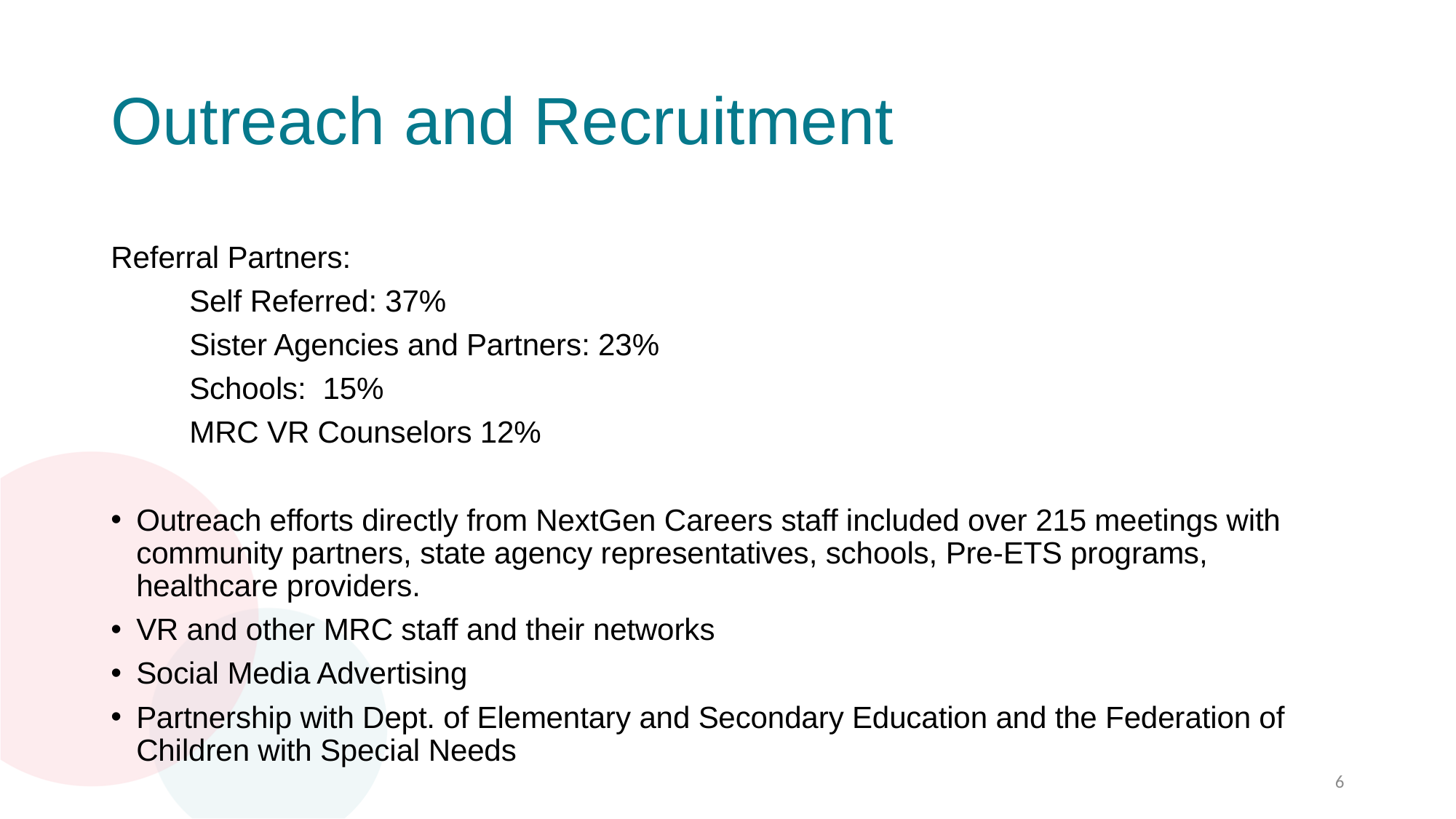

# Outreach and Recruitment

Referral Partners:
	Self Referred: 37%
	Sister Agencies and Partners: 23%
	Schools:  15%
	MRC VR Counselors 12%

Outreach efforts directly from NextGen Careers staff included over 215 meetings with community partners, state agency representatives, schools, Pre-ETS programs, healthcare providers.
VR and other MRC staff and their networks
Social Media Advertising
Partnership with Dept. of Elementary and Secondary Education and the Federation of Children with Special Needs

6